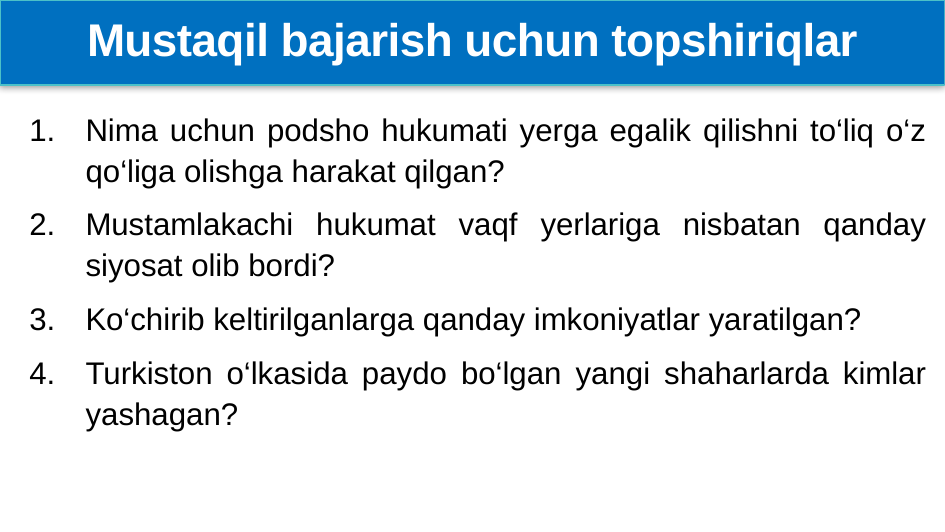

# Mustaqil bajarish uchun topshiriqlar
Nima uchun podsho hukumati yerga egalik qilishni to‘liq o‘z qo‘liga olishga harakat qilgan?
Mustamlakachi hukumat vaqf yerlariga nisbatan qanday siyosat olib bordi?
Ko‘chirib keltirilganlarga qanday imkoniyatlar yaratilgan?
Turkiston o‘lkasida paydo bo‘lgan yangi shaharlarda kimlar yashagan?